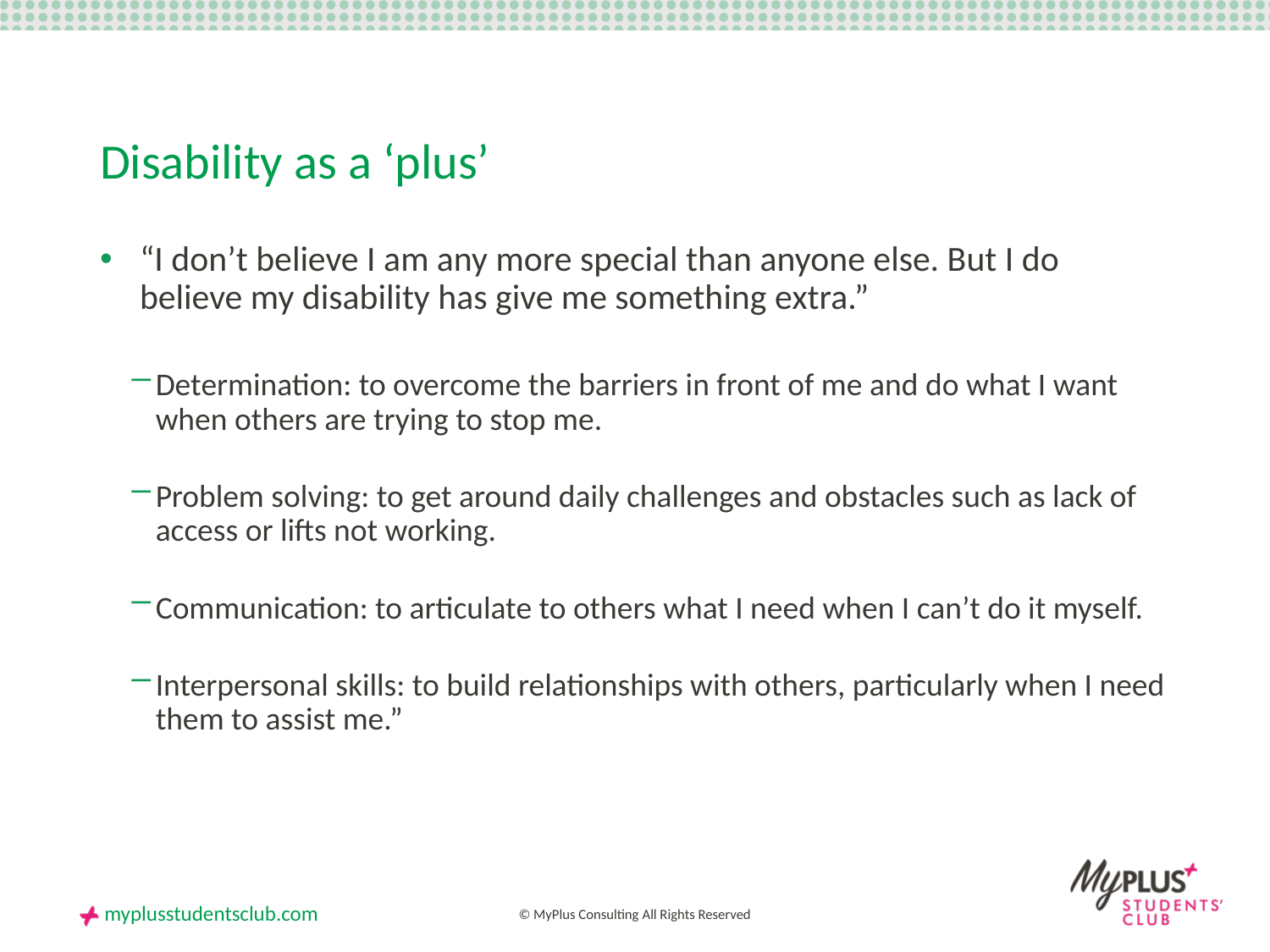

10
# Disability as a ‘plus’
“I don’t believe I am any more special than anyone else. But I do believe my disability has give me something extra.”
Determination: to overcome the barriers in front of me and do what I want when others are trying to stop me.
Problem solving: to get around daily challenges and obstacles such as lack of access or lifts not working.
Communication: to articulate to others what I need when I can’t do it myself.
Interpersonal skills: to build relationships with others, particularly when I need them to assist me.”